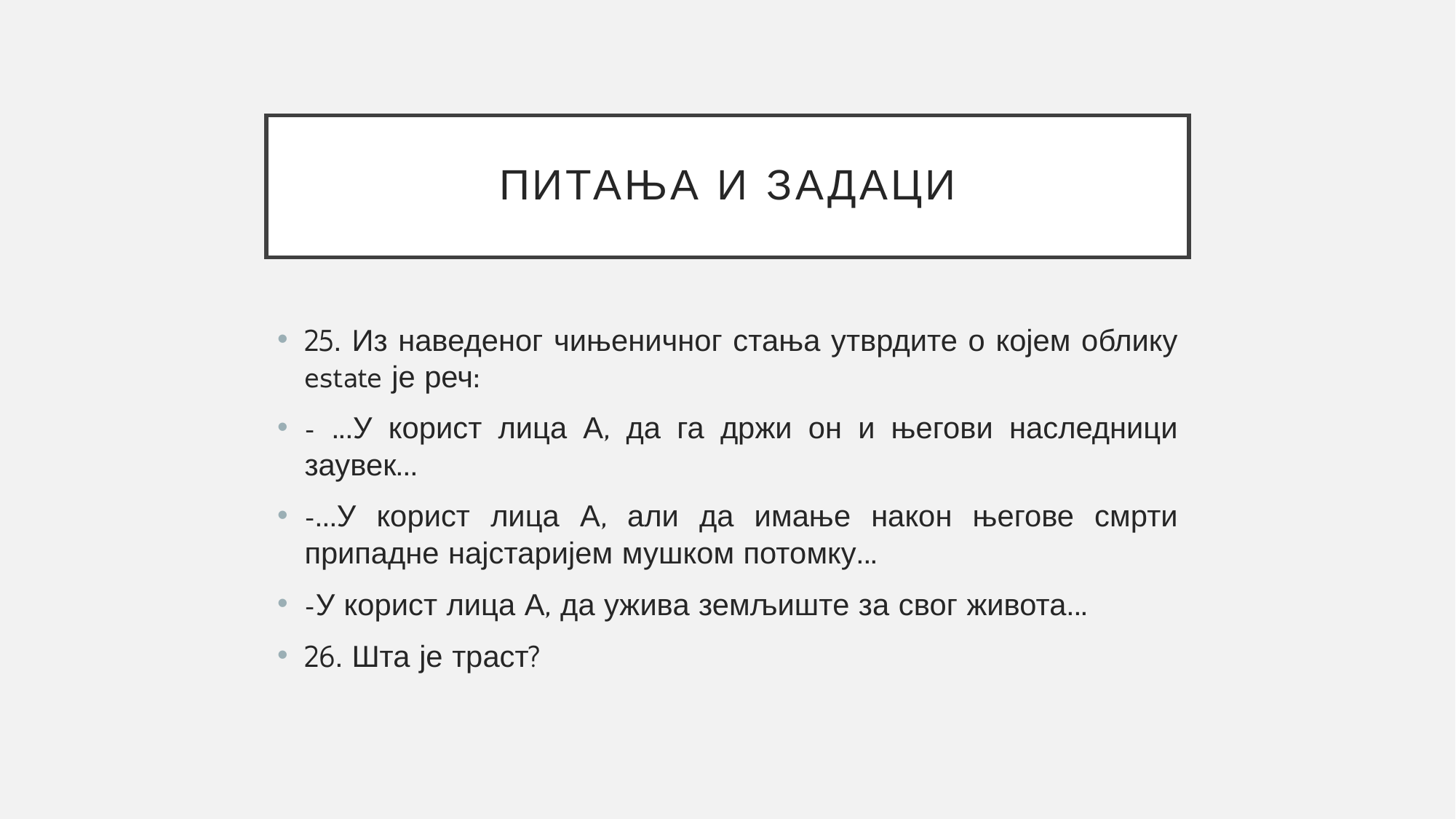

# Питања и задаци
25. Из наведеног чињеничног стања утврдите о којем облику estate је реч:
- ...У корист лица А, да га држи он и његови наследници заувек...
-...У корист лица А, али да имање након његове смрти припадне најстаријем мушком потомку...
-У корист лица А, да ужива земљиште за свог живота...
26. Шта је траст?